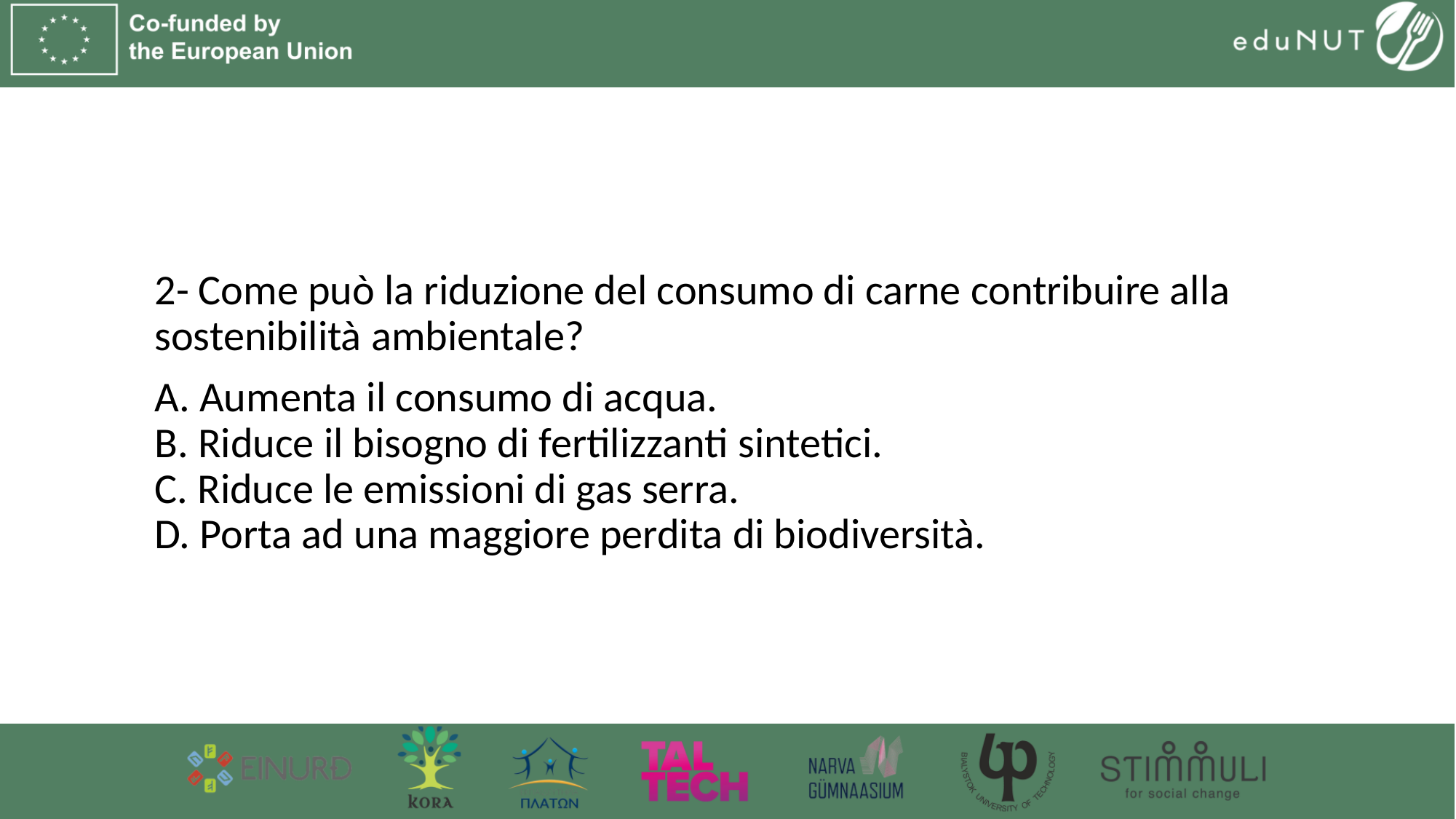

2- Come può la riduzione del consumo di carne contribuire alla sostenibilità ambientale?
A. Aumenta il consumo di acqua.
B. Riduce il bisogno di fertilizzanti sintetici.
C. Riduce le emissioni di gas serra.
D. Porta ad una maggiore perdita di biodiversità.